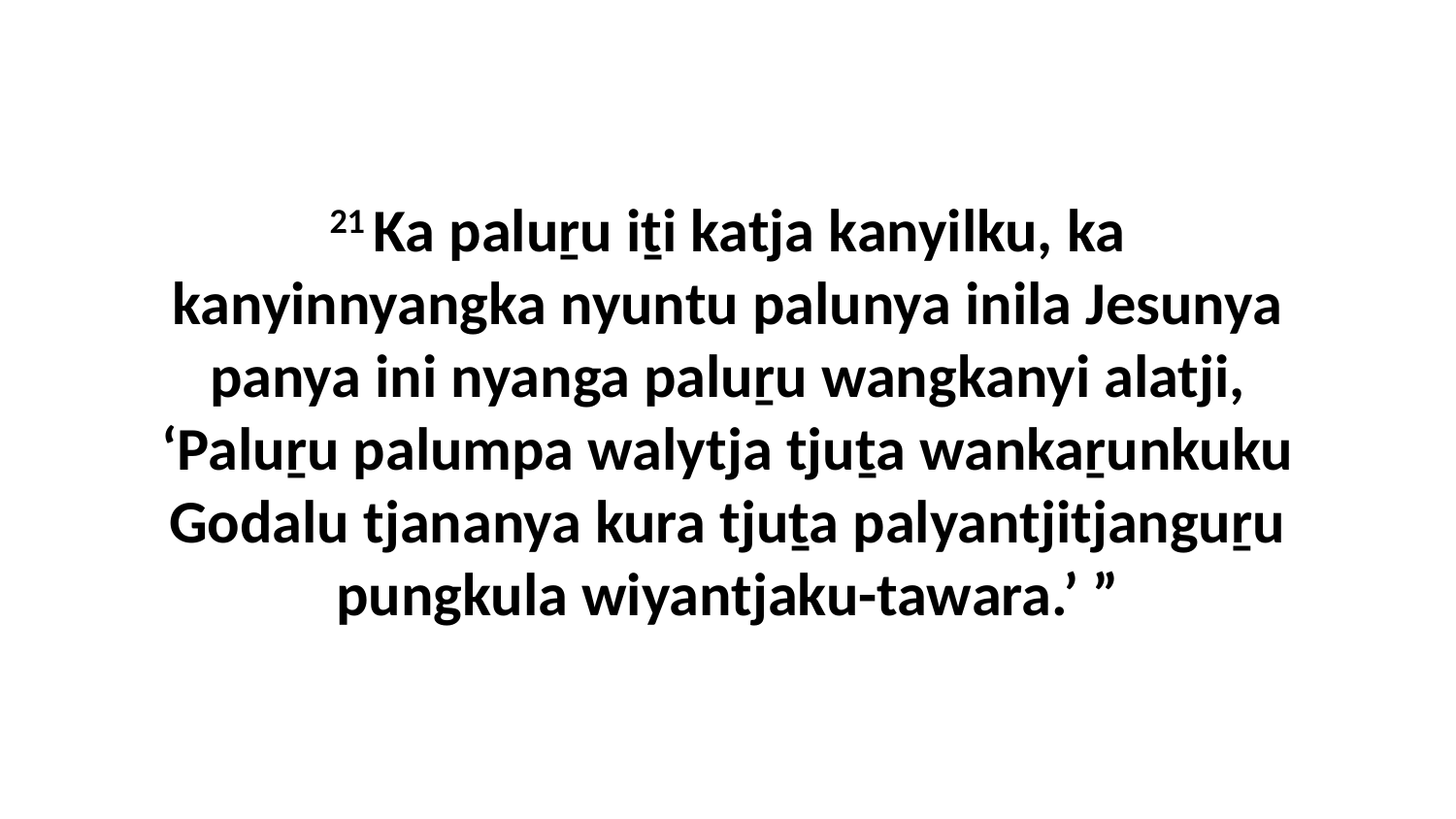

21 Ka paluṟu iṯi katja kanyilku, ka kanyinnyangka nyuntu palunya inila Jesunya panya ini nyanga paluṟu wangkanyi alatji, ‘Paluṟu palumpa walytja tjuṯa wankaṟunkuku Godalu tjananya kura tjuṯa palyantjitjanguṟu pungkula wiyantjaku-tawara.’ ”